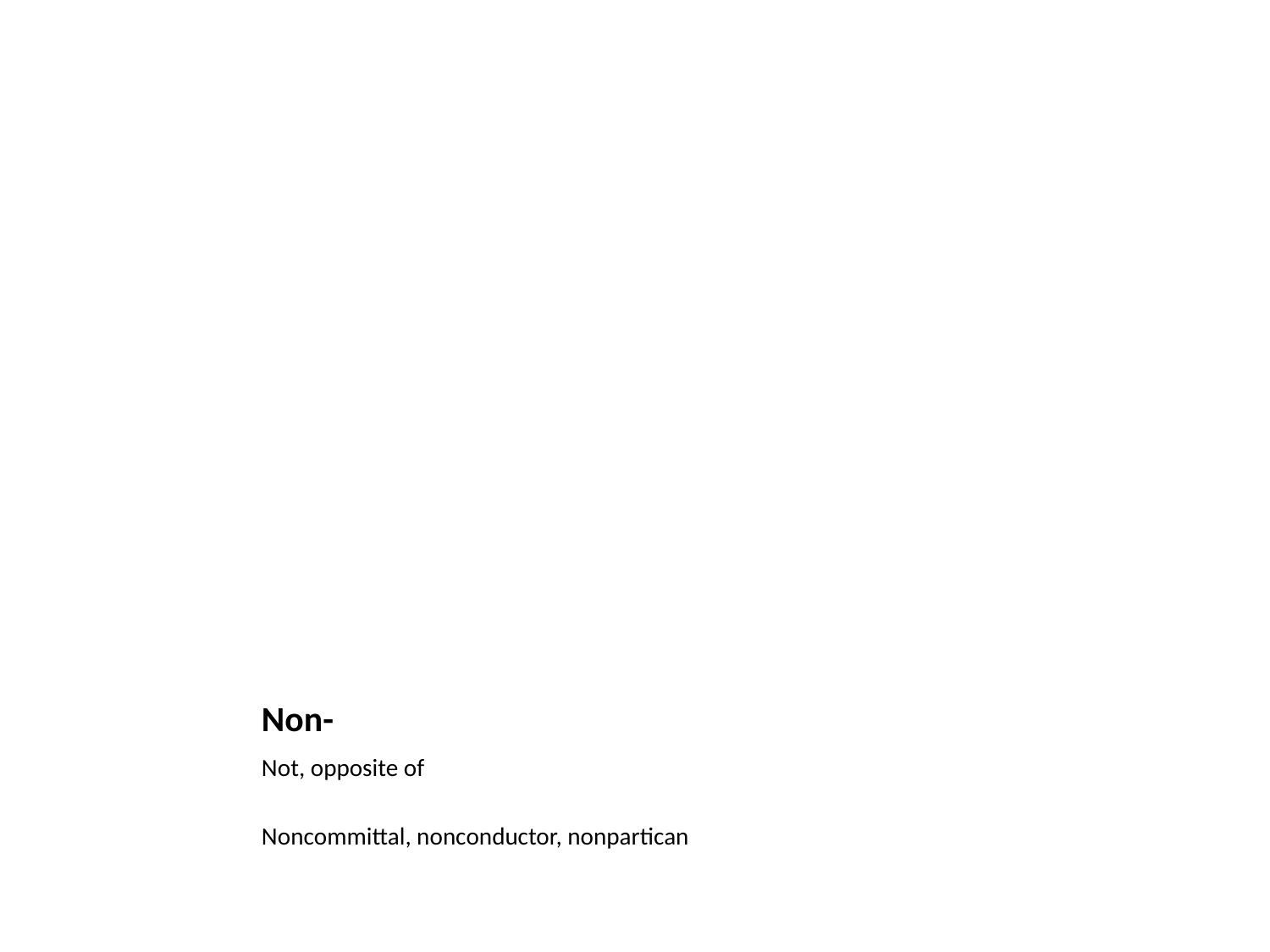

# Non-
Not, opposite of

Noncommittal, nonconductor, nonpartican